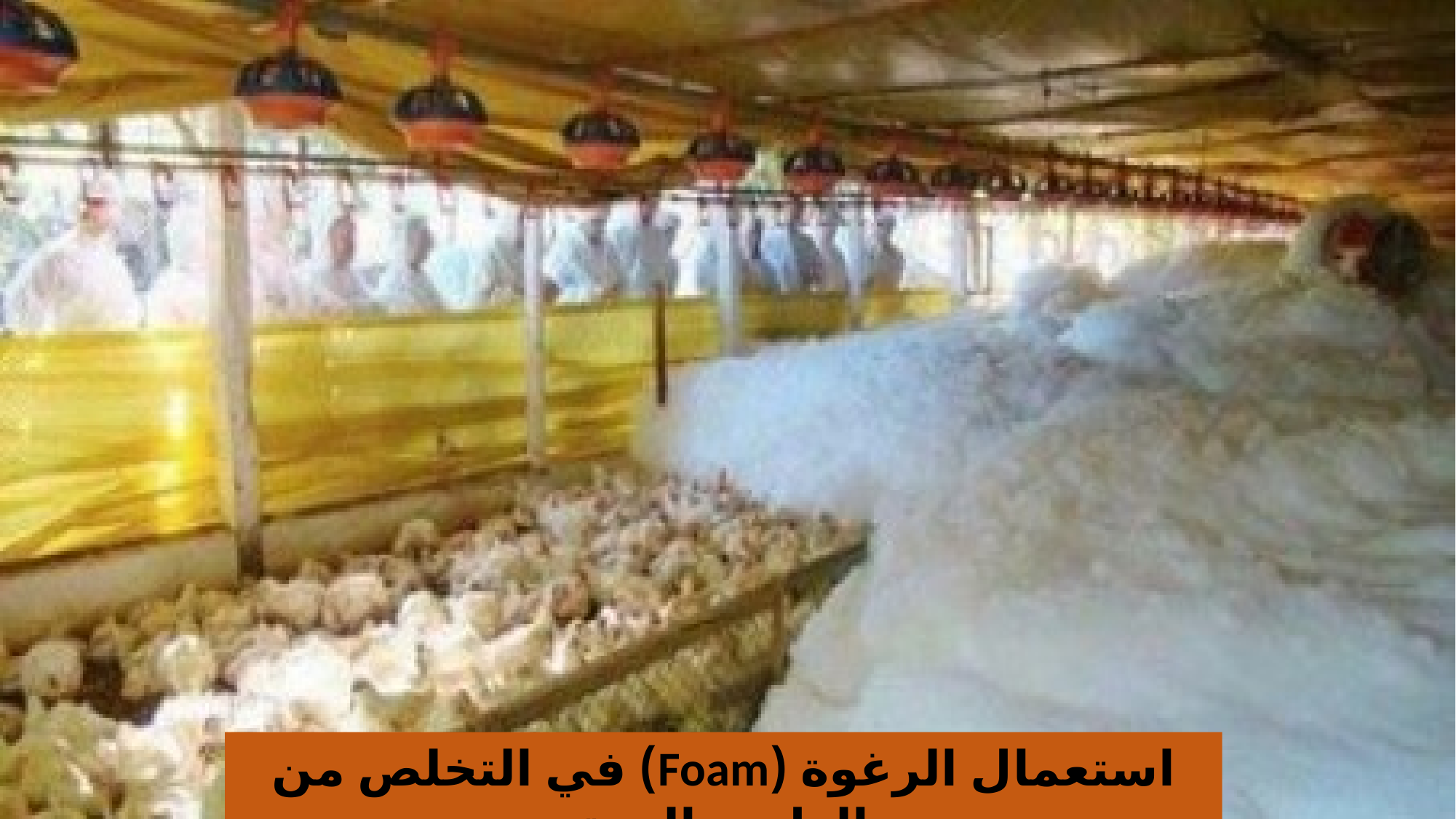

استعمال الرغوة (Foam) في التخلص من الطيور الحية